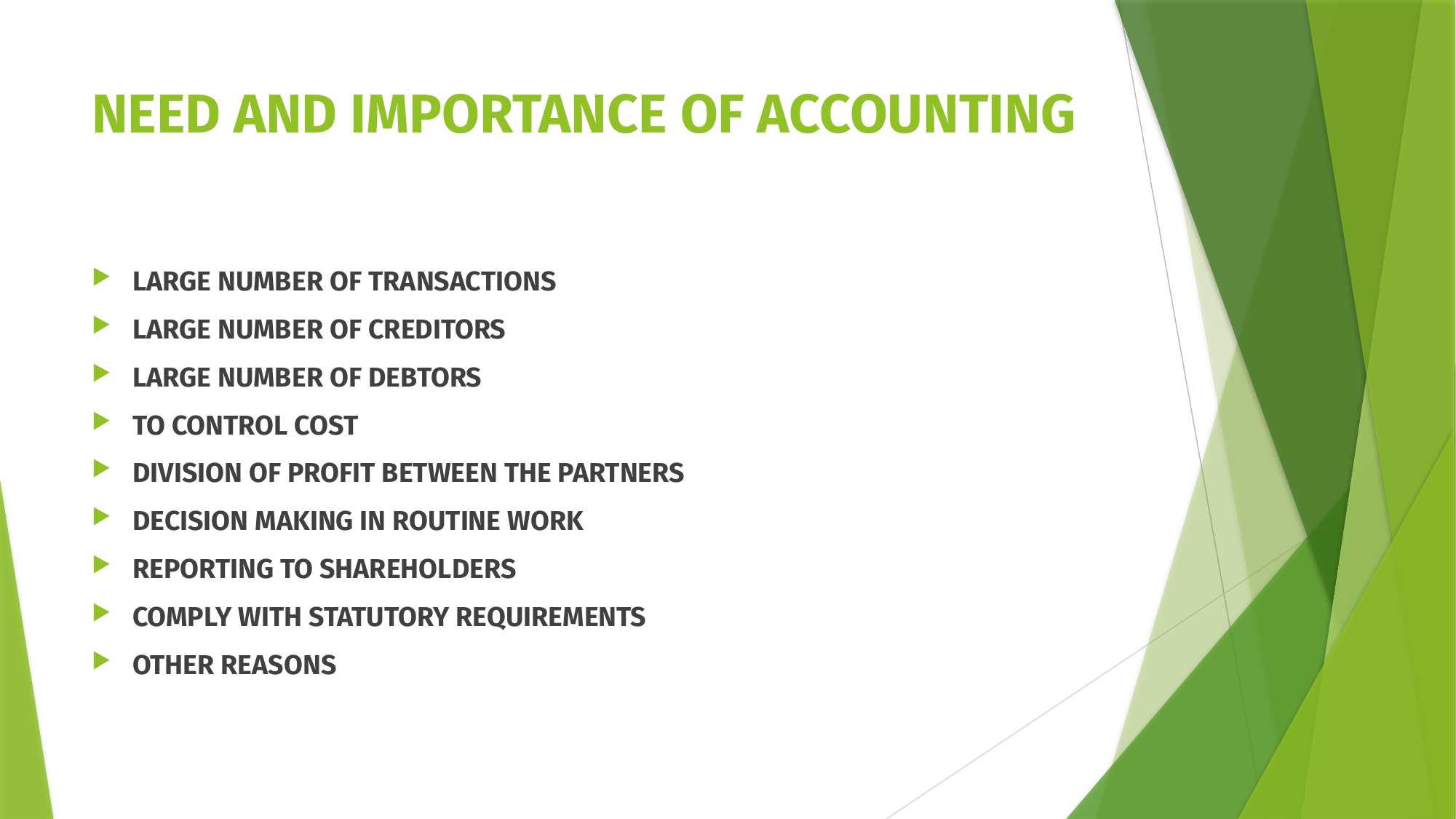

# NEED AND IMPORTANCE OF ACCOUNTING
LARGE NUMBER OF TRANSACTIONS
LARGE NUMBER OF CREDITORS
LARGE NUMBER OF DEBTORS
TO CONTROL COST
DIVISION OF PROFIT BETWEEN THE PARTNERS
DECISION MAKING IN ROUTINE WORK
REPORTING TO SHAREHOLDERS
COMPLY WITH STATUTORY REQUIREMENTS
OTHER REASONS